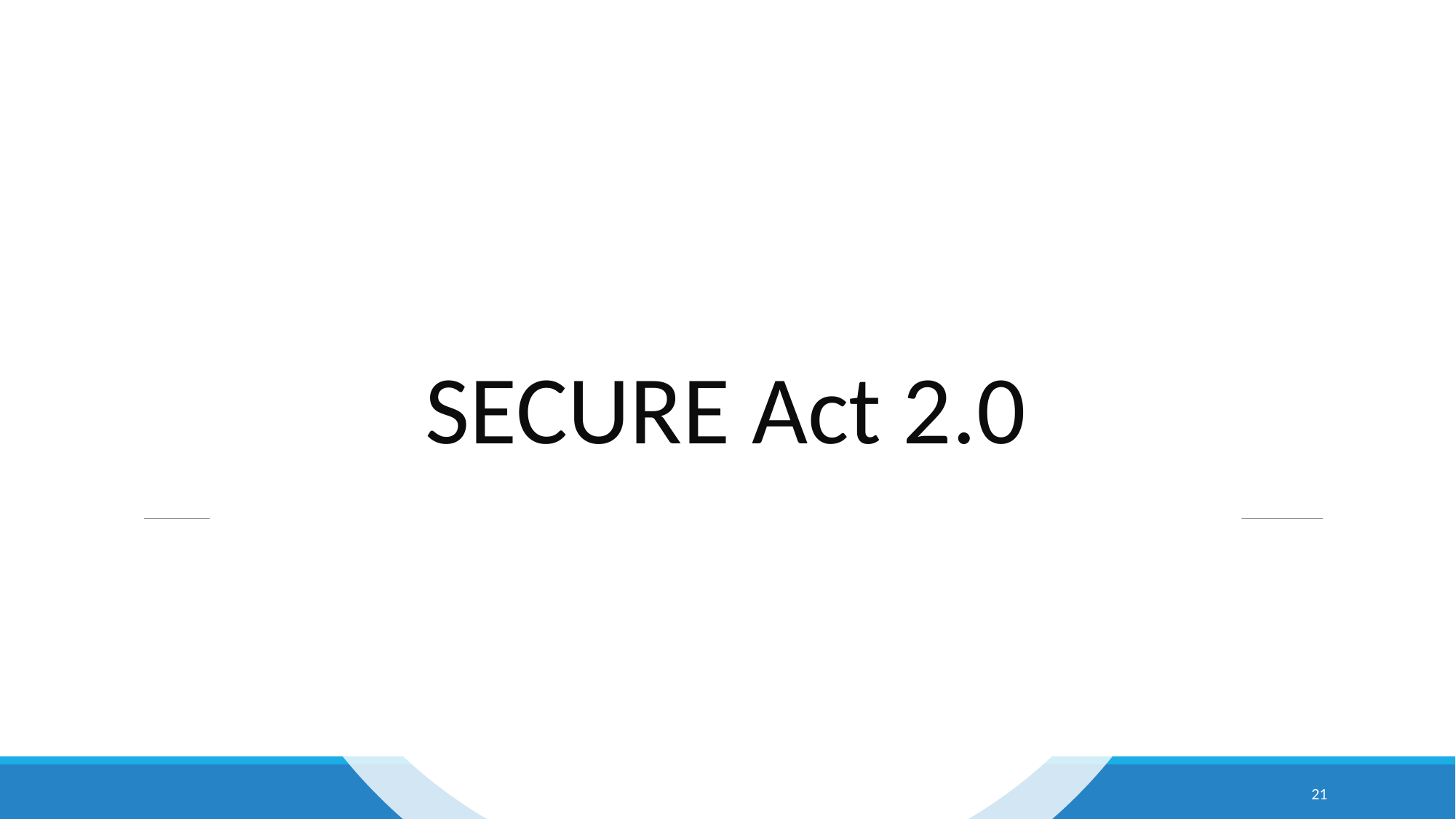

# SECURE Act 2.0
Copyright 2022, Taylor Financial Group, LLC | For Financial Professional Use Only
21